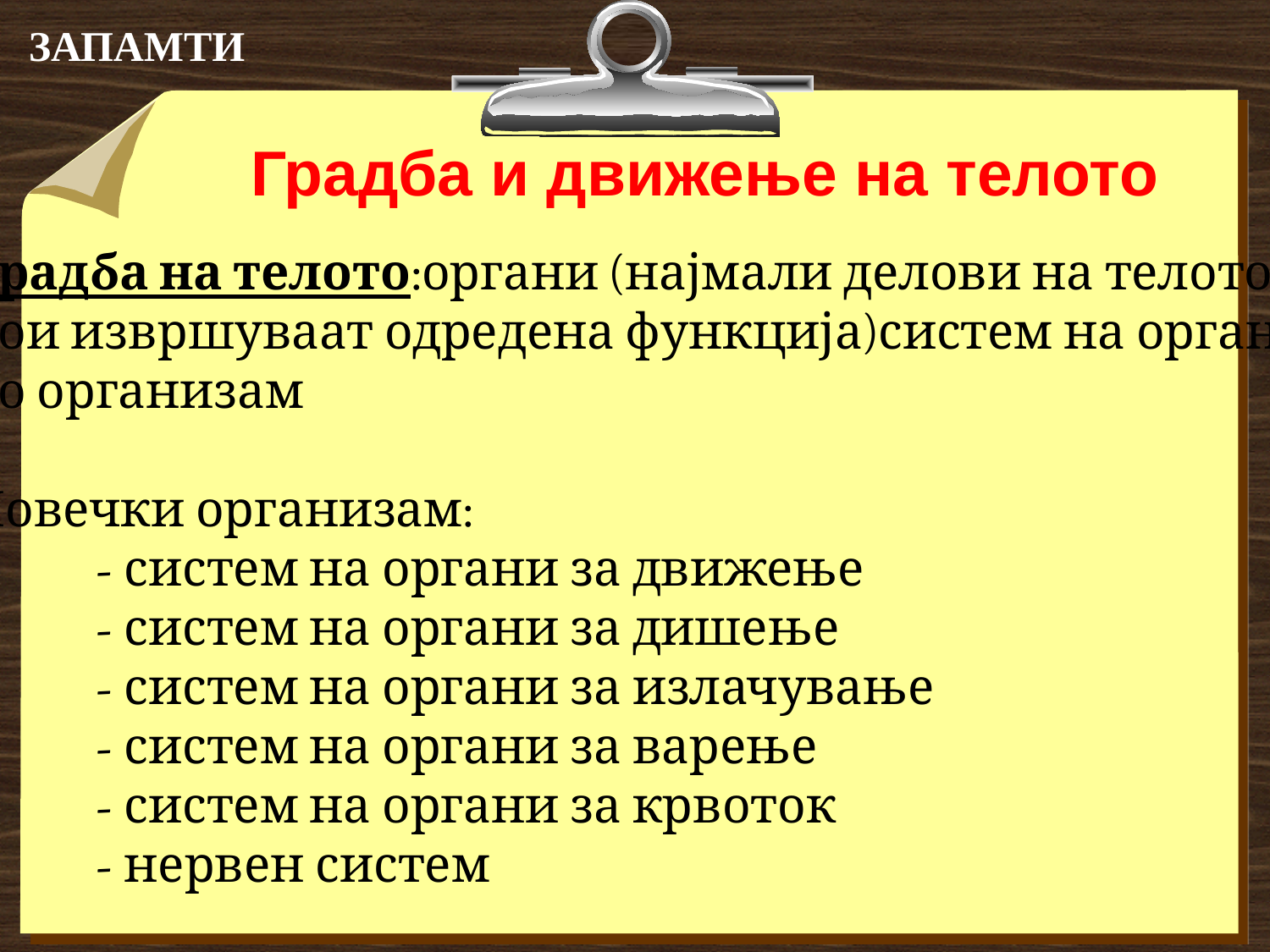

ЗАПАМТИ
Градба и движење на телото
Градба на телото:органи (најмали делови на телото
кои извршуваат одредена функција)систем на органите
во организам

Човечки организам:
	- систем на органи за движење
	- систем на органи за дишење
	- систем на органи за излачување
	- систем на органи за варење
	- систем на органи за крвоток
	- нервен систем